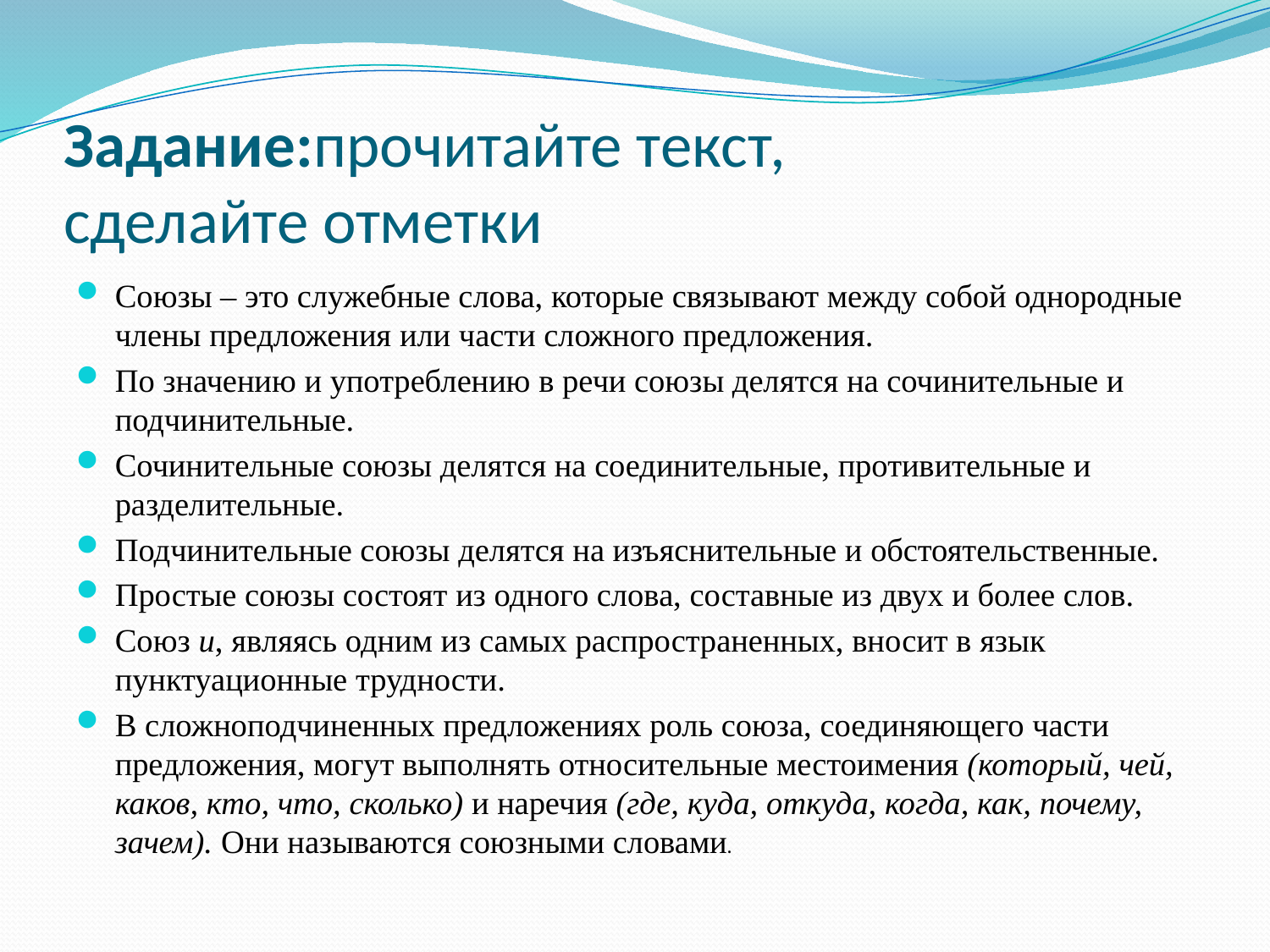

# Задание:прочитайте текст, сделайте отметки
Союзы – это служебные слова, которые связывают между собой однородные члены предложения или части сложного предложения.
По значению и употреблению в речи союзы делятся на сочинительные и подчинительные.
Сочинительные союзы делятся на соединительные, противительные и разделительные.
Подчинительные союзы делятся на изъяснительные и обстоятельственные.
Простые союзы состоят из одного слова, составные из двух и более слов.
Союз и, являясь одним из самых распространенных, вносит в язык пунктуационные трудности.
В сложноподчиненных предложениях роль союза, соединяющего части предложения, могут выполнять относительные местоимения (который, чей, каков, кто, что, сколько) и наречия (где, куда, откуда, когда, как, почему, зачем). Они называются союзными словами.